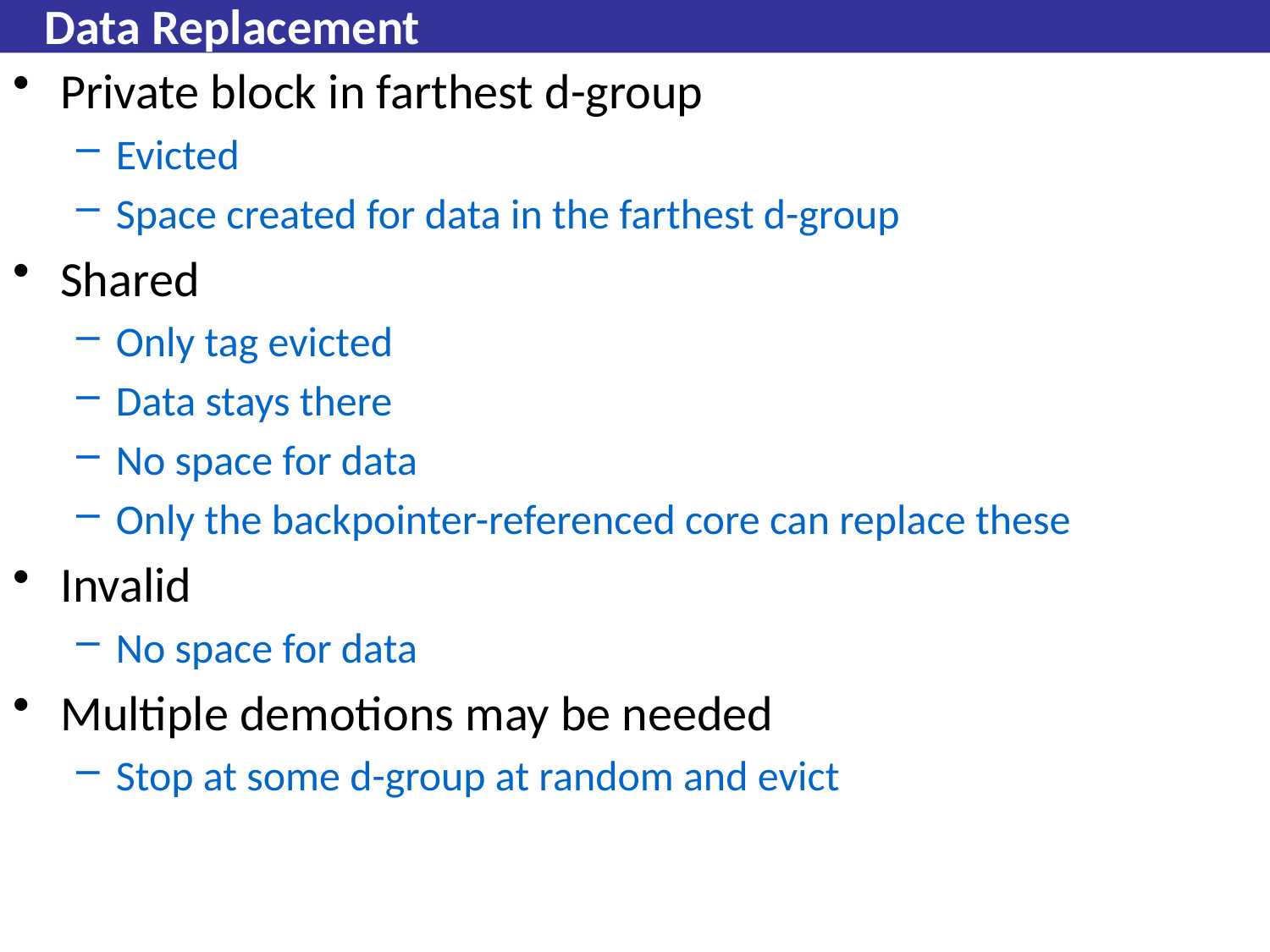

# Data Replacement
Private block in farthest d-group
Evicted
Space created for data in the farthest d-group
Shared
Only tag evicted
Data stays there
No space for data
Only the backpointer-referenced core can replace these
Invalid
No space for data
Multiple demotions may be needed
Stop at some d-group at random and evict